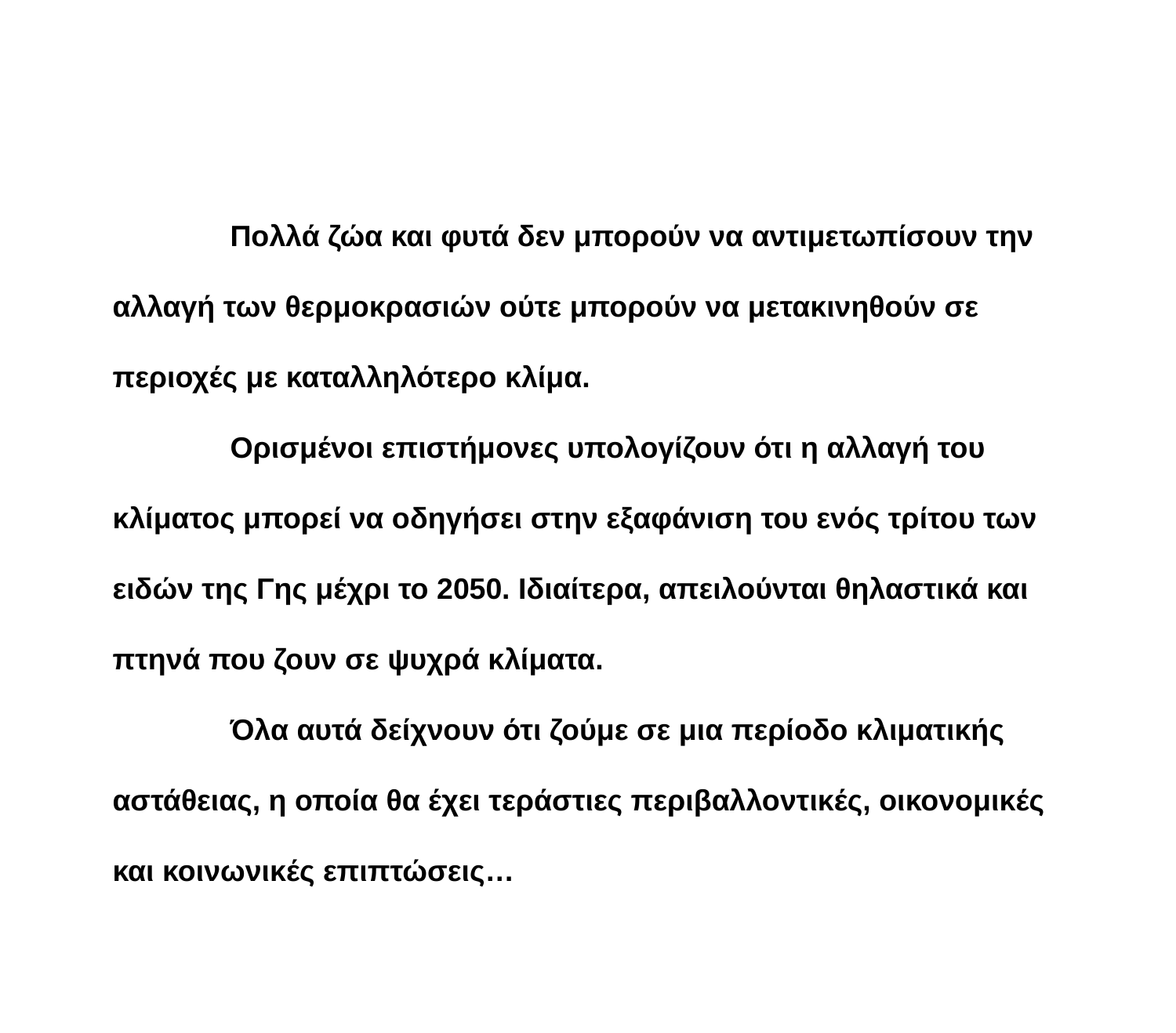

Πολλά ζώα και φυτά δεν μπορούν να αντιμετωπίσουν την αλλαγή των θερμοκρασιών ούτε μπορούν να μετακινηθούν σε περιοχές με καταλληλότερο κλίμα.
	Ορισμένοι επιστήμονες υπολογίζουν ότι η αλλαγή του κλίματος μπορεί να οδηγήσει στην εξαφάνιση του ενός τρίτου των ειδών της Γης μέχρι το 2050. Ιδιαίτερα, απειλούνται θηλαστικά και πτηνά που ζουν σε ψυχρά κλίματα.
	Όλα αυτά δείχνουν ότι ζούμε σε μια περίοδο κλιματικής αστάθειας, η οποία θα έχει τεράστιες περιβαλλοντικές, οικονομικές και κοινωνικές επιπτώσεις…